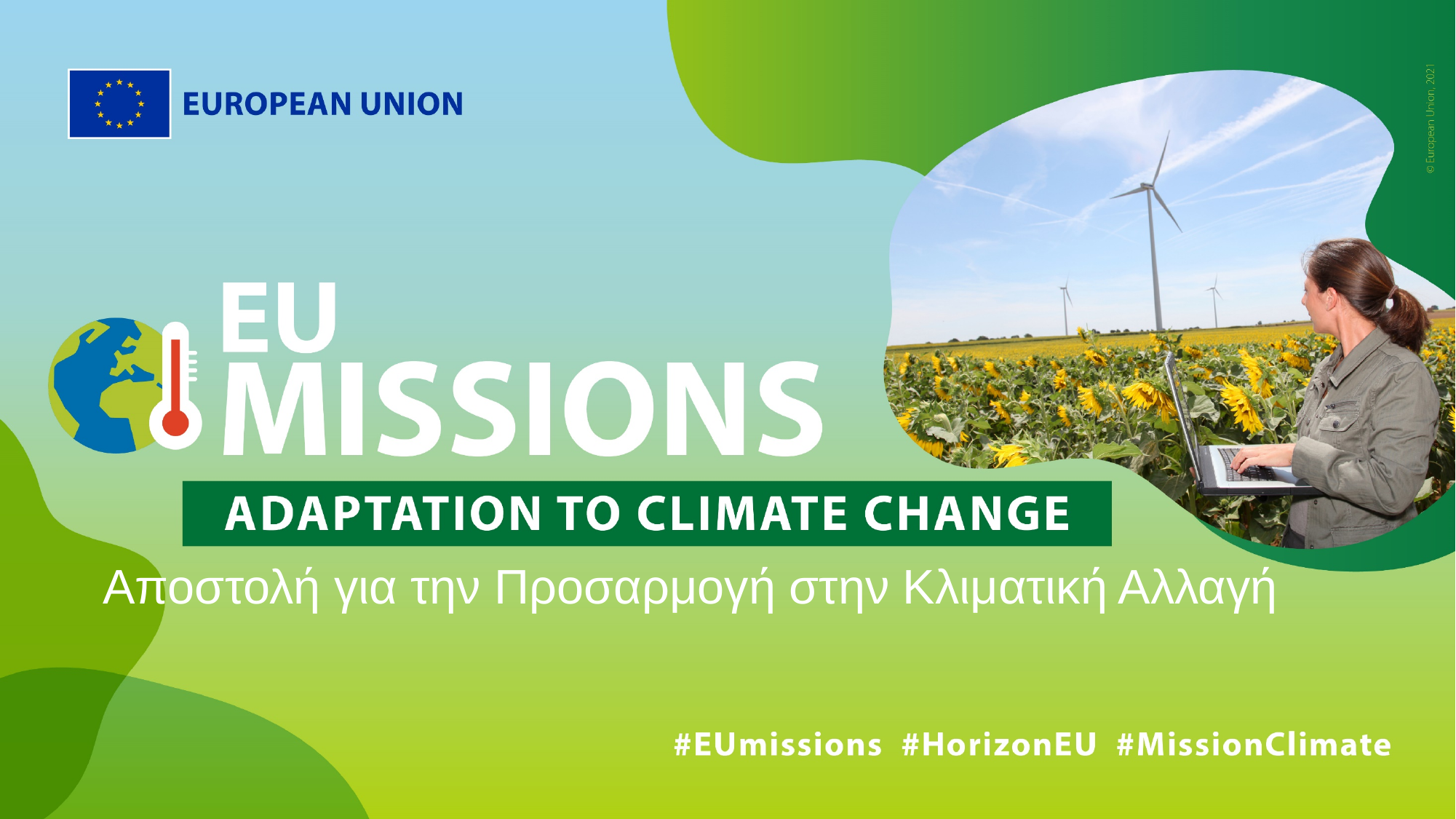

# Αποστολή για την Προσαρμογή στην Κλιματική Αλλαγή